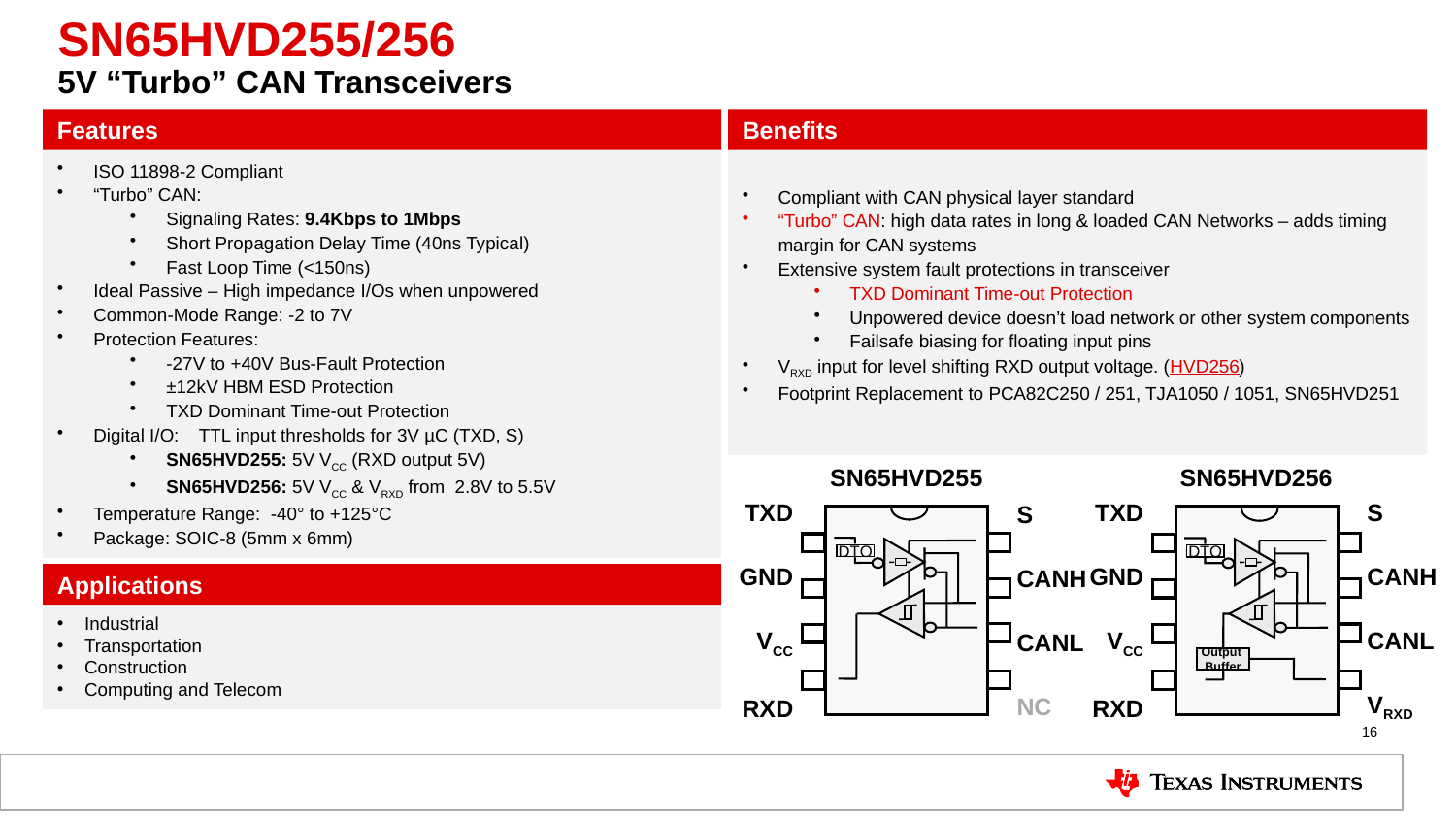

# SN65HVD255/256 5V “Turbo” CAN Transceivers
Features
Benefits
ISO 11898-2 Compliant
“Turbo” CAN:
Signaling Rates: 9.4Kbps to 1Mbps
Short Propagation Delay Time (40ns Typical)
Fast Loop Time (<150ns)
Ideal Passive – High impedance I/Os when unpowered
Common-Mode Range: -2 to 7V
Protection Features:
-27V to +40V Bus-Fault Protection
±12kV HBM ESD Protection
TXD Dominant Time-out Protection
Digital I/O:    TTL input thresholds for 3V µC (TXD, S)
SN65HVD255: 5V VCC (RXD output 5V)
SN65HVD256: 5V VCC & VRXD from  2.8V to 5.5V
Temperature Range:  -40° to +125°C
Package: SOIC-8 (5mm x 6mm)

Compliant with CAN physical layer standard
“Turbo” CAN: high data rates in long & loaded CAN Networks – adds timing margin for CAN systems
Extensive system fault protections in transceiver
TXD Dominant Time-out Protection
Unpowered device doesn’t load network or other system components
Failsafe biasing for floating input pins
VRXD input for level shifting RXD output voltage. (HVD256)
Footprint Replacement to PCA82C250 / 251, TJA1050 / 1051, SN65HVD251
SN65HVD255
SN65HVD256
S

CANH

CANL

NC
S

CANH

CANL

VRXD
TXD

GND

VCC

RXD
TXD

GND

VCC

RXD

DTO
DTO

Output
Buffer

Applications
Industrial
Transportation
Construction
Computing and Telecom